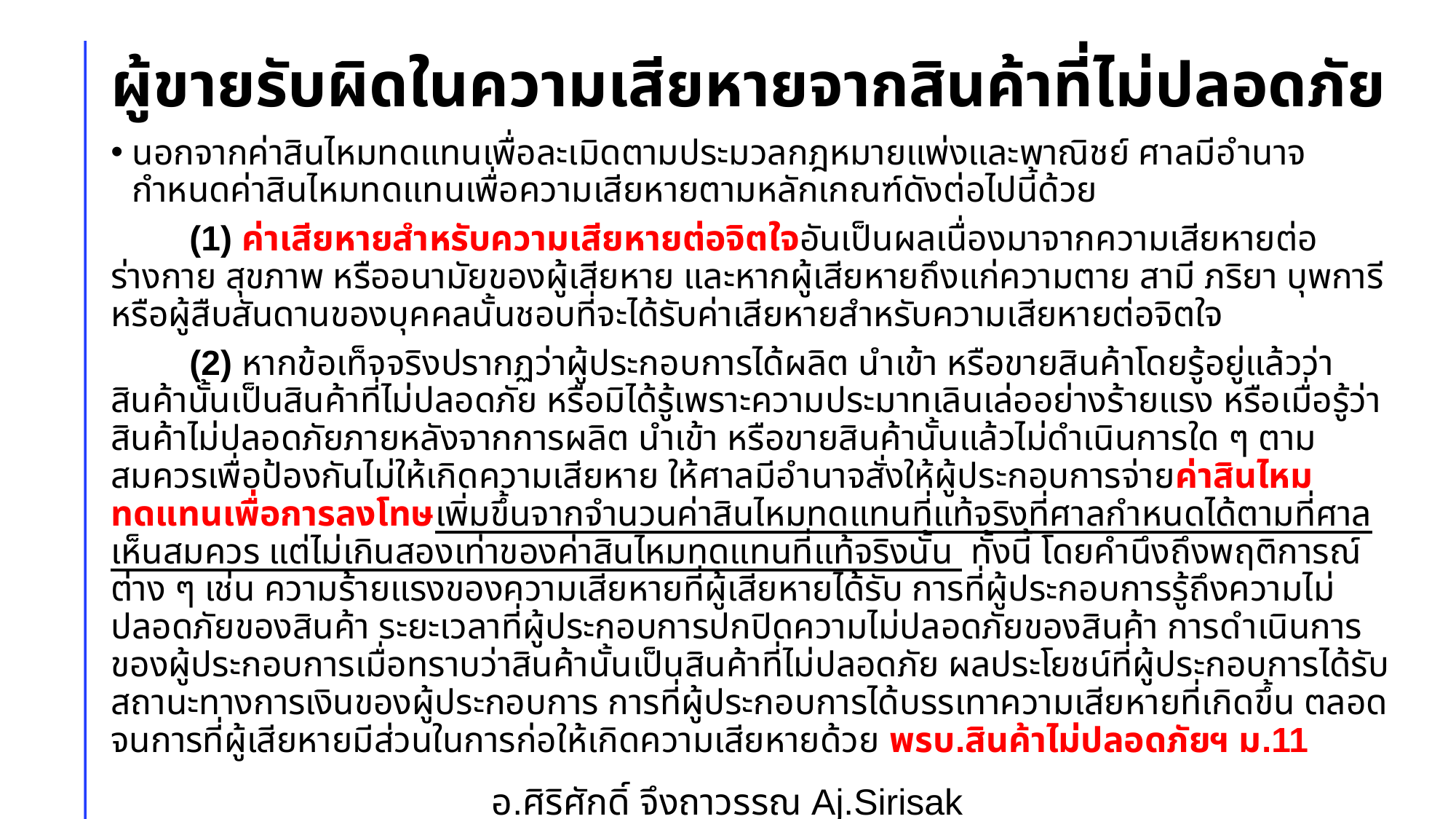

# ผู้ขายรับผิดในความเสียหายจากสินค้าที่ไม่ปลอดภัย
นอกจากค่าสินไหมทดแทนเพื่อละเมิดตามประมวลกฎหมายแพ่งและพาณิชย์ ศาลมีอำนาจกำหนดค่าสินไหมทดแทนเพื่อความเสียหายตามหลักเกณฑ์ดังต่อไปนี้ด้วย
	(1) ค่าเสียหายสำหรับความเสียหายต่อจิตใจอันเป็นผลเนื่องมาจากความเสียหายต่อร่างกาย สุขภาพ หรืออนามัยของผู้เสียหาย และหากผู้เสียหายถึงแก่ความตาย สามี ภริยา บุพการี หรือผู้สืบสันดานของบุคคลนั้นชอบที่จะได้รับค่าเสียหายสำหรับความเสียหายต่อจิตใจ
	(2) หากข้อเท็จจริงปรากฏว่าผู้ประกอบการได้ผลิต นำเข้า หรือขายสินค้าโดยรู้อยู่แล้วว่าสินค้านั้นเป็นสินค้าที่ไม่ปลอดภัย หรือมิได้รู้เพราะความประมาทเลินเล่ออย่างร้ายแรง หรือเมื่อรู้ว่าสินค้าไม่ปลอดภัยภายหลังจากการผลิต นำเข้า หรือขายสินค้านั้นแล้วไม่ดำเนินการใด ๆ ตามสมควรเพื่อป้องกันไม่ให้เกิดความเสียหาย ให้ศาลมีอำนาจสั่งให้ผู้ประกอบการจ่ายค่าสินไหมทดแทนเพื่อการลงโทษเพิ่มขึ้นจากจำนวนค่าสินไหมทดแทนที่แท้จริงที่ศาลกำหนดได้ตามที่ศาลเห็นสมควร แต่ไม่เกินสองเท่าของค่าสินไหมทดแทนที่แท้จริงนั้น  ทั้งนี้ โดยคำนึงถึงพฤติการณ์ต่าง ๆ เช่น ความร้ายแรงของความเสียหายที่ผู้เสียหายได้รับ การที่ผู้ประกอบการรู้ถึงความไม่ปลอดภัยของสินค้า ระยะเวลาที่ผู้ประกอบการปกปิดความไม่ปลอดภัยของสินค้า การดำเนินการของผู้ประกอบการเมื่อทราบว่าสินค้านั้นเป็นสินค้าที่ไม่ปลอดภัย ผลประโยชน์ที่ผู้ประกอบการได้รับ สถานะทางการเงินของผู้ประกอบการ การที่ผู้ประกอบการได้บรรเทาความเสียหายที่เกิดขึ้น ตลอดจนการที่ผู้เสียหายมีส่วนในการก่อให้เกิดความเสียหายด้วย พรบ.สินค้าไม่ปลอดภัยฯ ม.11
อ.ศิริศักดิ์ จึงถาวรรณ Aj.Sirisak Jungthawan